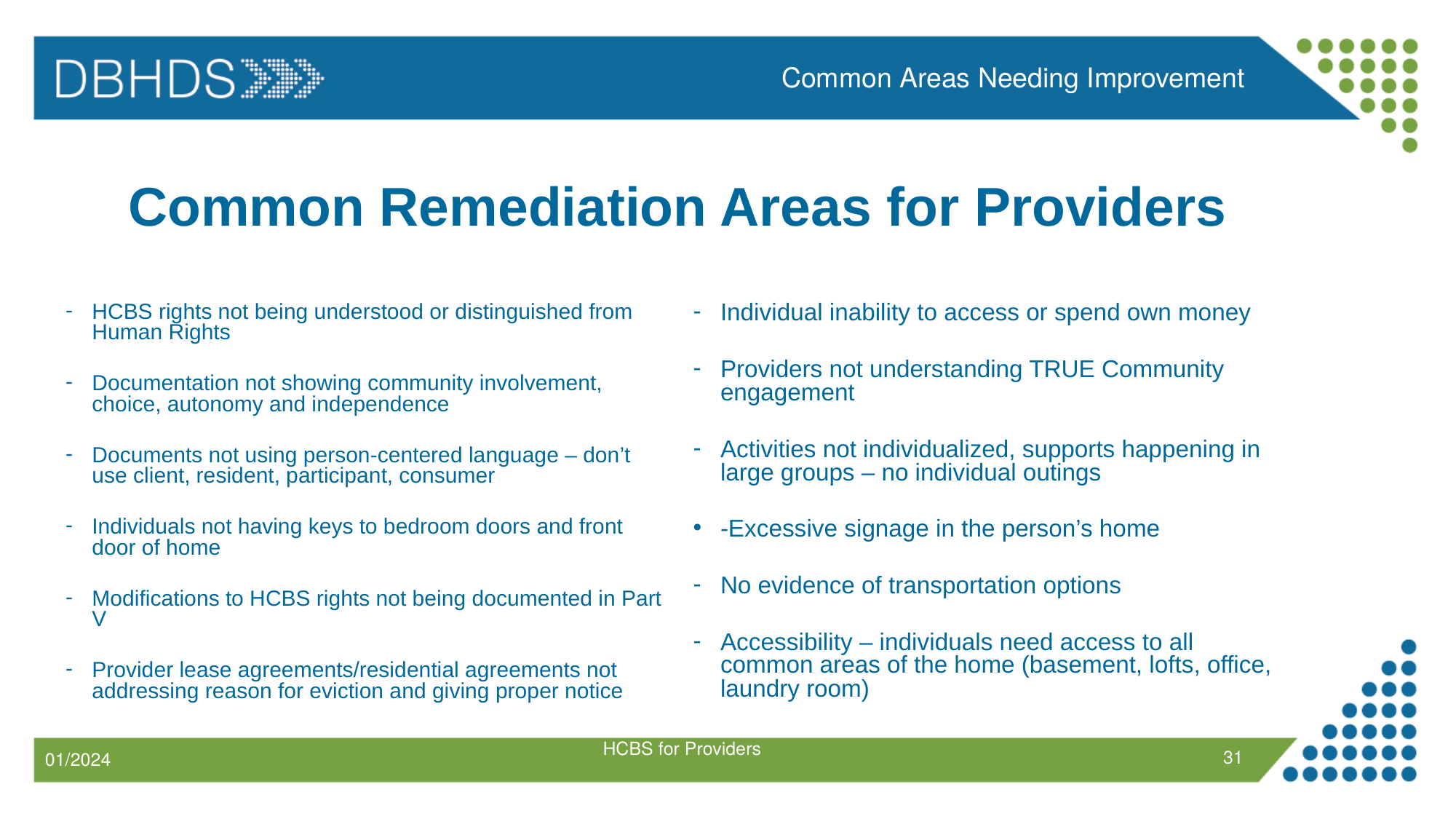

Common Areas Needing Improvement
# Common Remediation Areas for Providers
HCBS rights not being understood or distinguished from Human Rights
Documentation not showing community involvement, choice, autonomy and independence
Documents not using person-centered language – don’t use client, resident, participant, consumer
Individuals not having keys to bedroom doors and front door of home
Modifications to HCBS rights not being documented in Part V
Provider lease agreements/residential agreements not addressing reason for eviction and giving proper notice

Individual inability to access or spend own money
Providers not understanding TRUE Community engagement
Activities not individualized, supports happening in large groups – no individual outings
-Excessive signage in the person’s home
No evidence of transportation options
Accessibility – individuals need access to all common areas of the home (basement, lofts, office, laundry room)

HCBS for Providers

31
01/2024